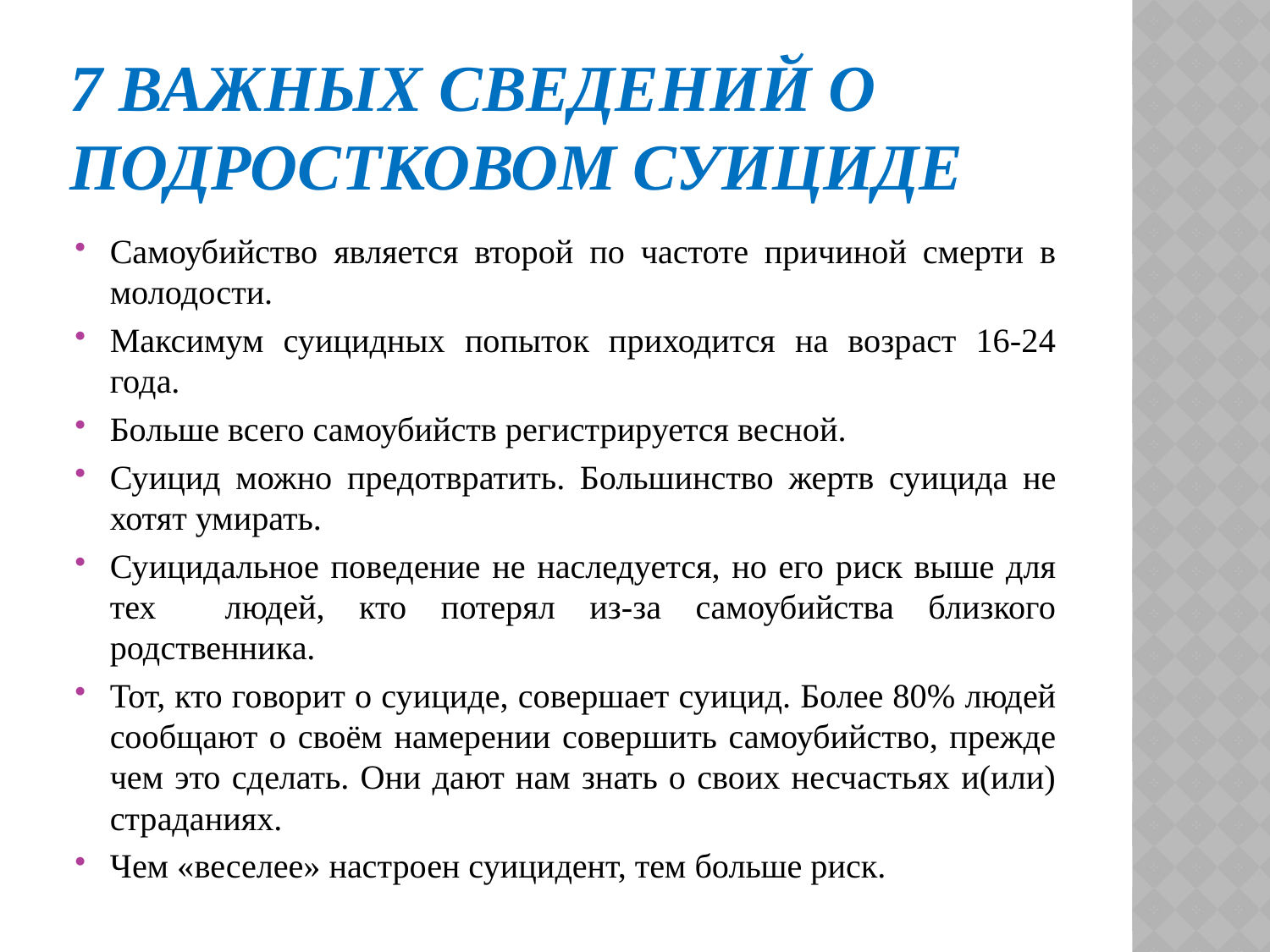

# 7 важных сведений о подростковом суициде
Самоубийство является второй по частоте причиной смерти в молодости.
Максимум суицидных попыток приходится на возраст 16-24 года.
Больше всего самоубийств регистрируется весной.
Суицид можно предотвратить. Большинство жертв суицида не хотят умирать.
Суицидальное поведение не наследуется, но его риск выше для тех  людей, кто потерял из-за самоубийства близкого родственника.
Тот, кто говорит о суициде, совершает суицид. Более 80% людей сообщают о своём намерении совершить самоубийство, прежде чем это сделать. Они дают нам знать о своих несчастьях и(или) страданиях.
Чем «веселее» настроен суицидент, тем больше риск.